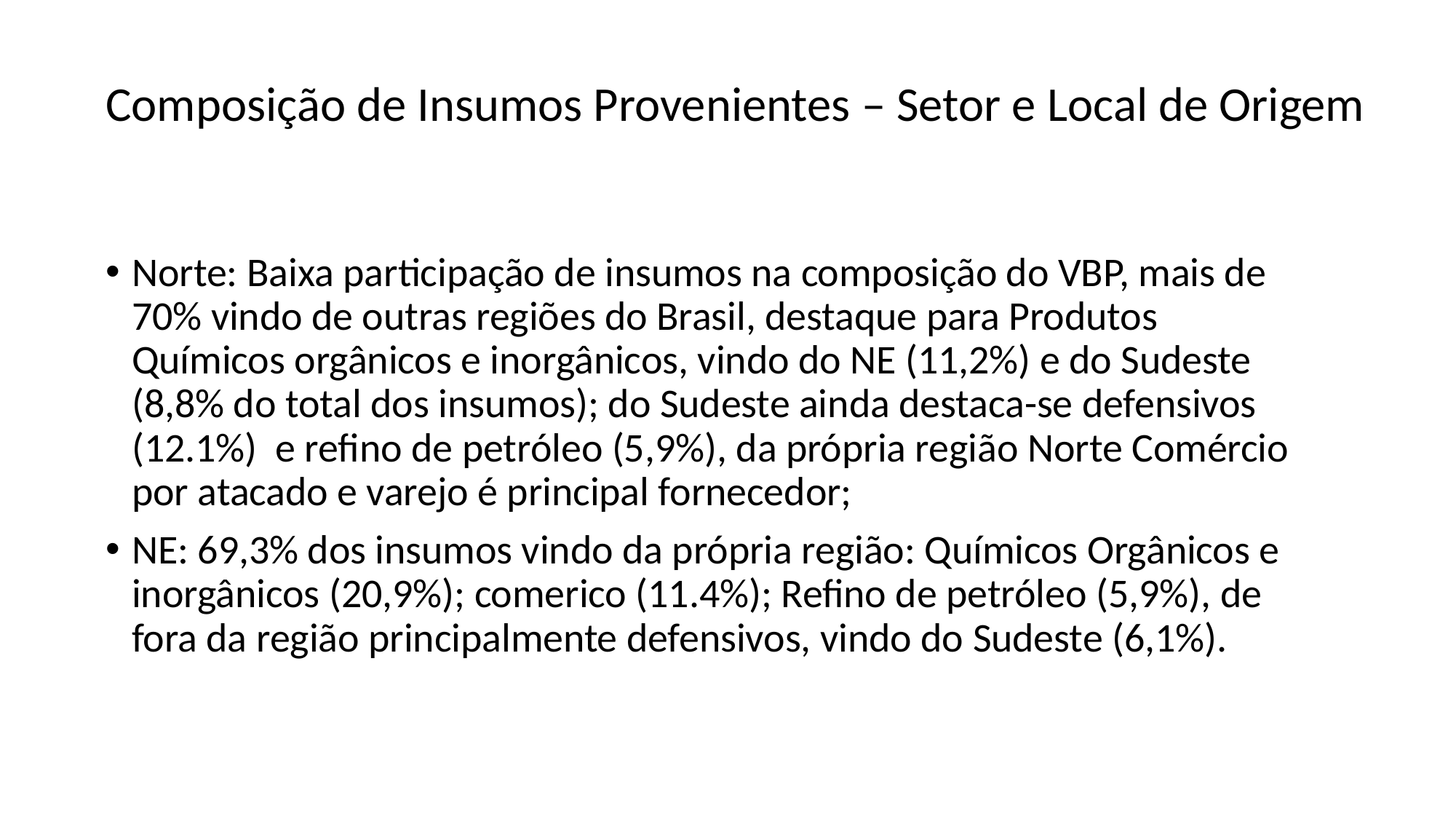

# Composição de Insumos Provenientes – Setor e Local de Origem
Norte: Baixa participação de insumos na composição do VBP, mais de 70% vindo de outras regiões do Brasil, destaque para Produtos Químicos orgânicos e inorgânicos, vindo do NE (11,2%) e do Sudeste (8,8% do total dos insumos); do Sudeste ainda destaca-se defensivos (12.1%)  e refino de petróleo (5,9%), da própria região Norte Comércio por atacado e varejo é principal fornecedor;
NE: 69,3% dos insumos vindo da própria região: Químicos Orgânicos e inorgânicos (20,9%); comerico (11.4%); Refino de petróleo (5,9%), de fora da região principalmente defensivos, vindo do Sudeste (6,1%).